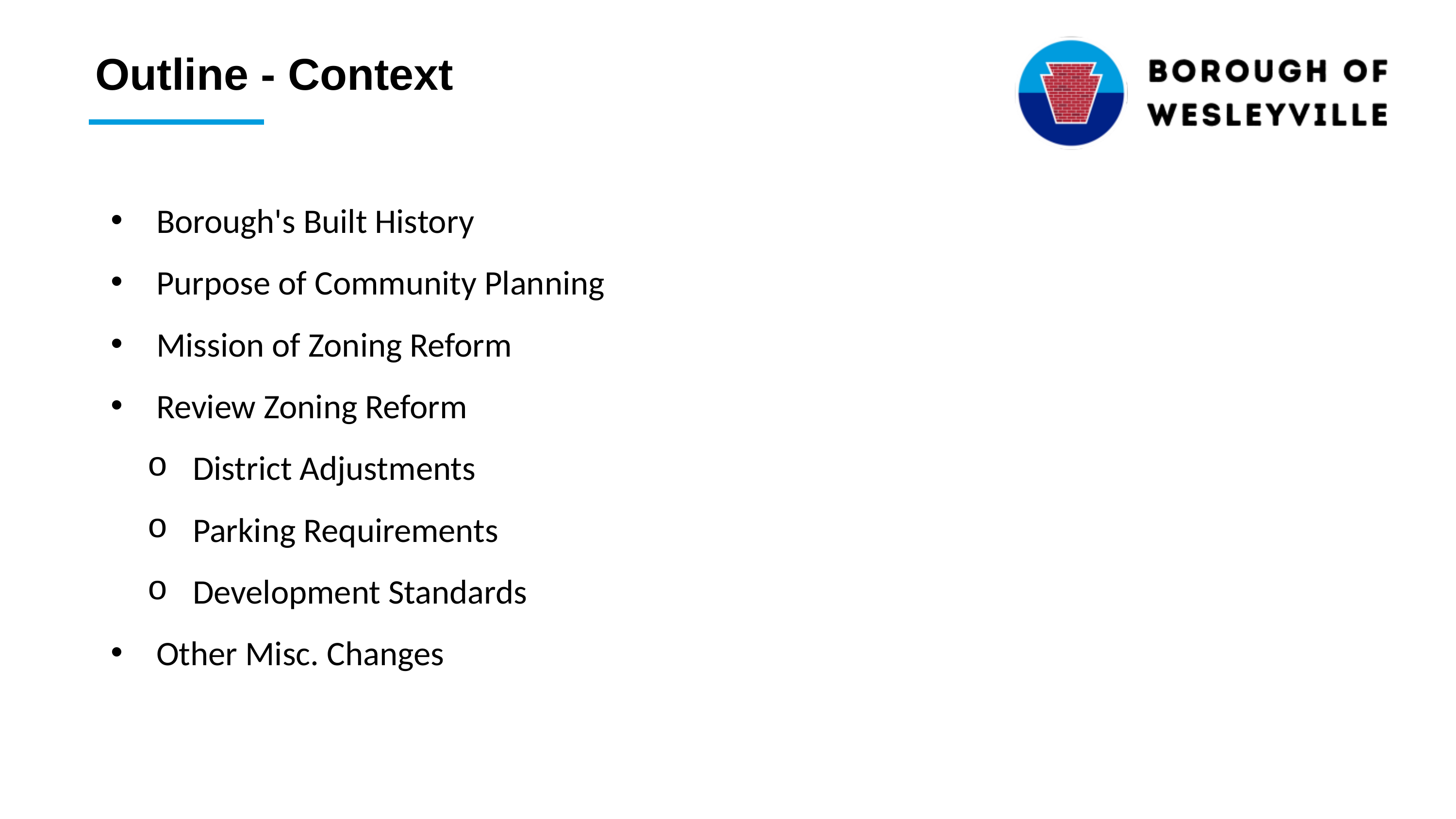

Outline - Context

Borough's Built History
Purpose of Community Planning
Mission of Zoning Reform
Review Zoning Reform
District Adjustments
Parking Requirements
Development Standards
Other Misc. Changes